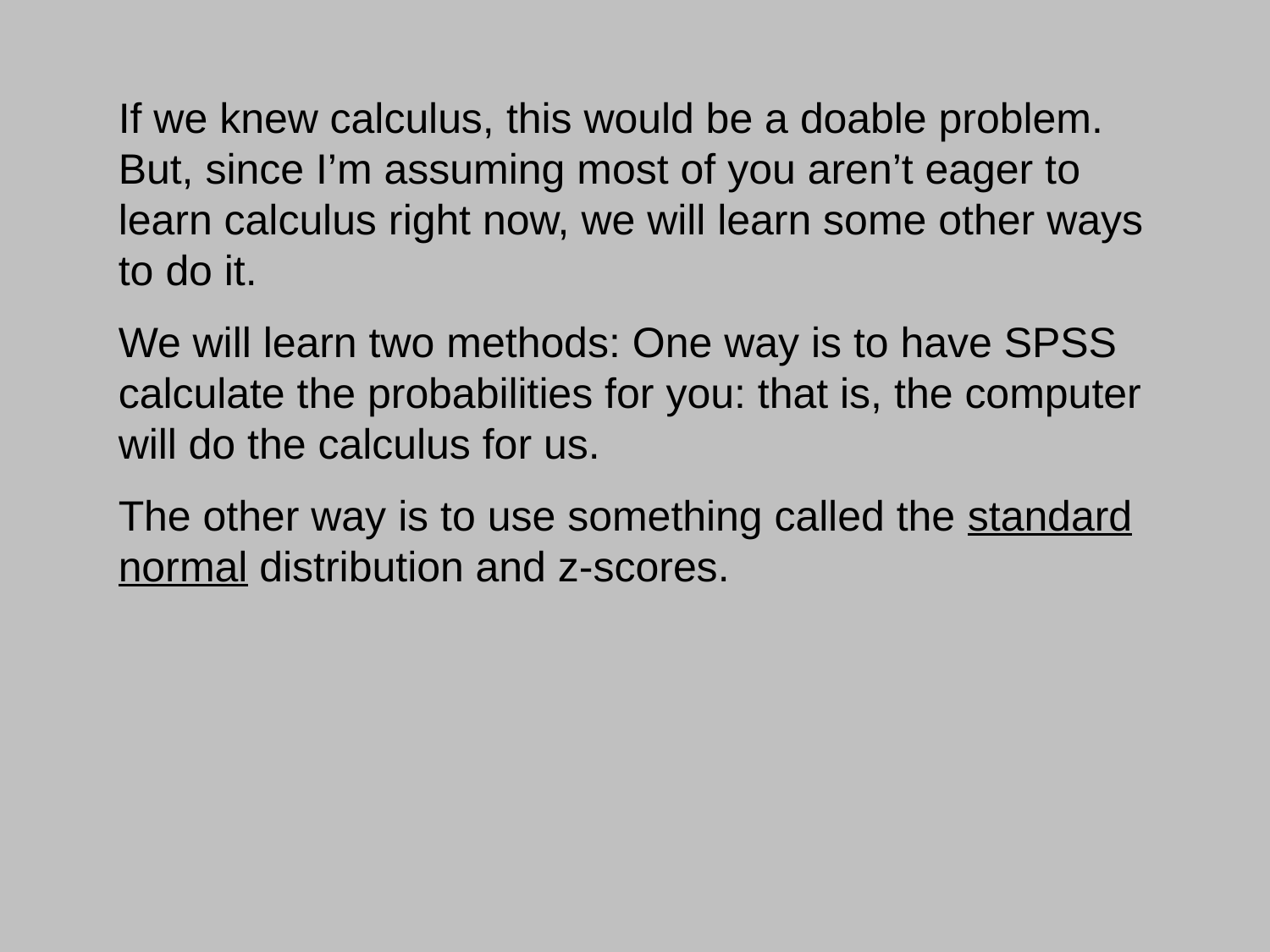

If we knew calculus, this would be a doable problem.  But, since I’m assuming most of you aren’t eager to learn calculus right now, we will learn some other ways to do it.
We will learn two methods: One way is to have SPSS calculate the probabilities for you: that is, the computer will do the calculus for us.
The other way is to use something called the standard normal distribution and z-scores.